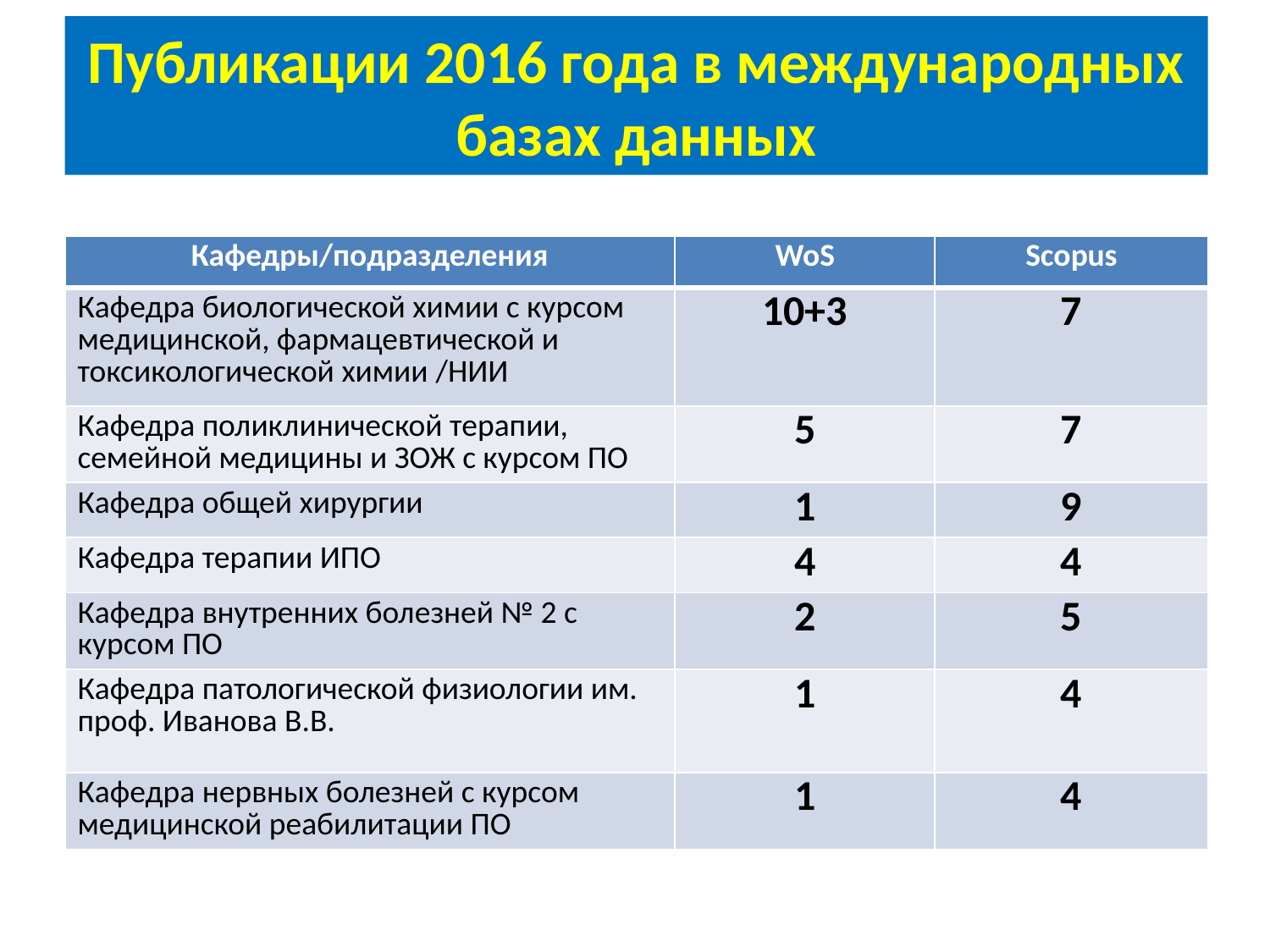

# Публикации 2016 года в международных базах данных
| Кафедры/подразделения | WoS | Scopus |
| --- | --- | --- |
| Кафедра биологической химии с курсом медицинской, фармацевтической и токсикологической химии /НИИ | 10+3 | 7 |
| Кафедра поликлинической терапии, семейной медицины и ЗОЖ с курсом ПО | 5 | 7 |
| Кафедра общей хирургии | 1 | 9 |
| Кафедра терапии ИПО | 4 | 4 |
| Кафедра внутренних болезней № 2 с курсом ПО | 2 | 5 |
| Кафедра патологической физиологии им. проф. Иванова В.В. | 1 | 4 |
| Кафедра нервных болезней с курсом медицинской реабилитации ПО | 1 | 4 |